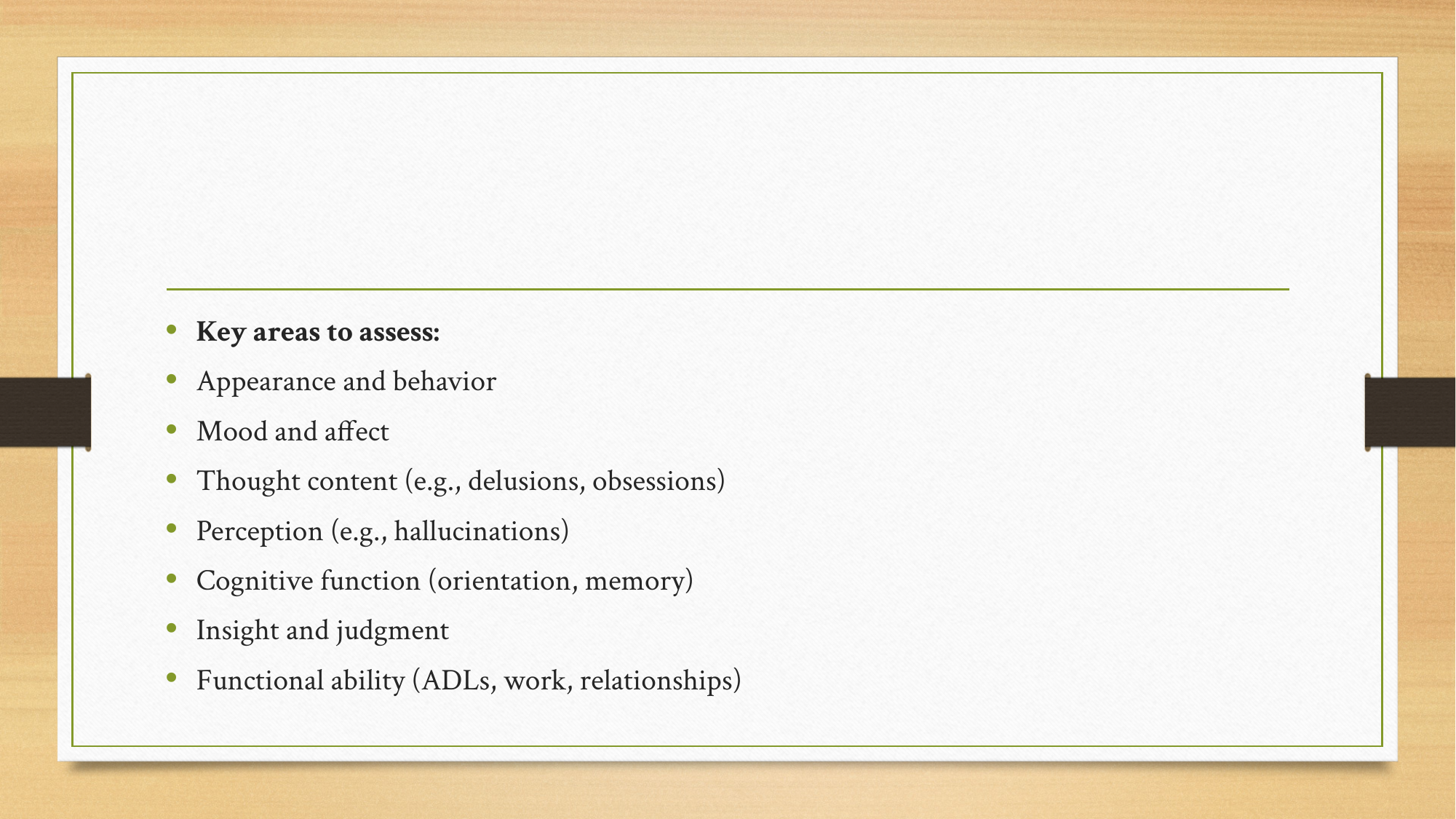

#
Key areas to assess:
Appearance and behavior
Mood and affect
Thought content (e.g., delusions, obsessions)
Perception (e.g., hallucinations)
Cognitive function (orientation, memory)
Insight and judgment
Functional ability (ADLs, work, relationships)